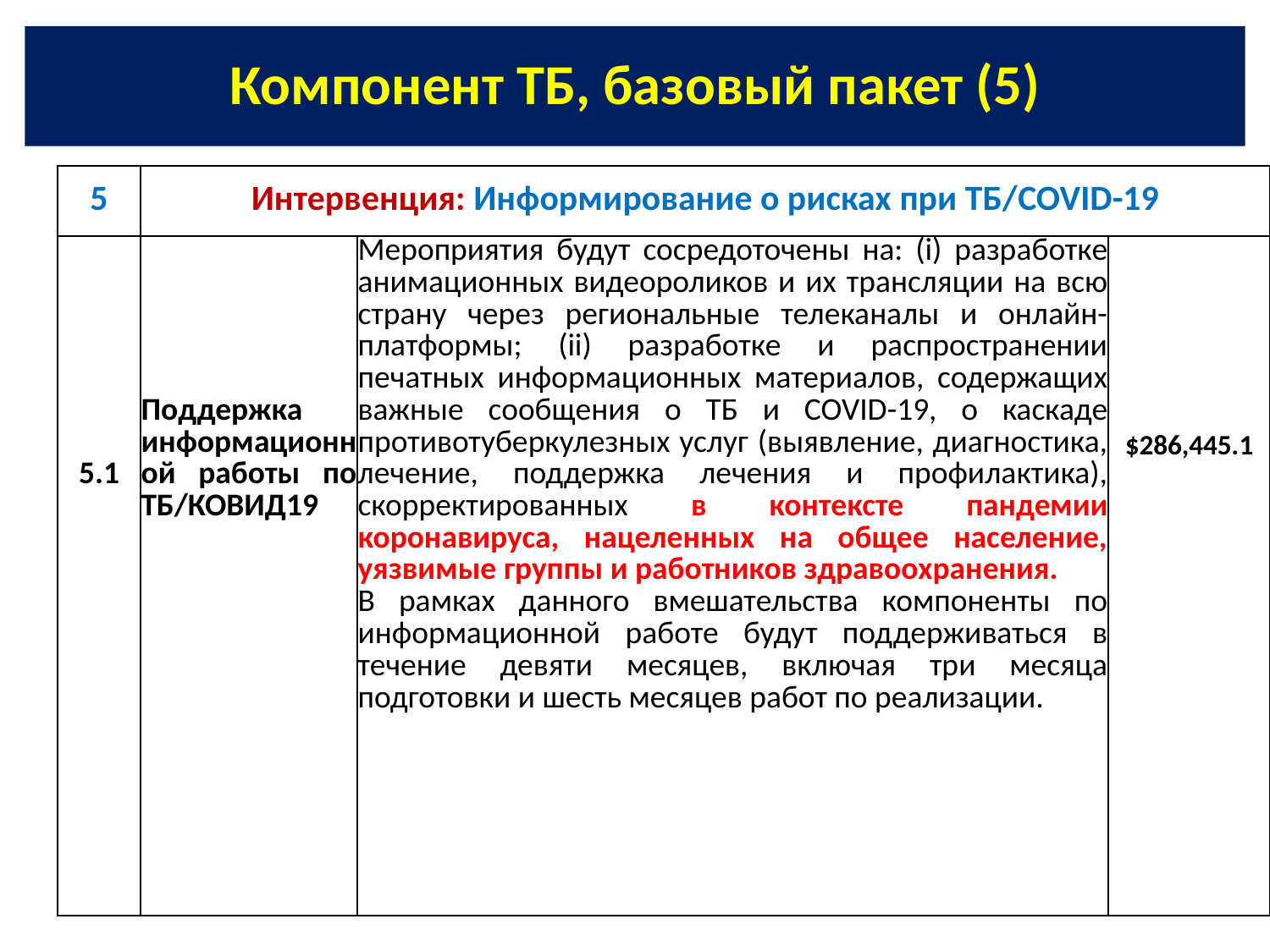

# Компонент ТБ, базовый пакет (5)
| 5 | Интервенция: Информирование о рисках при ТБ/COVID-19 |  |  |
| --- | --- | --- | --- |
| 5.1 | Поддержка информационной работы по ТБ/КОВИД19 | Мероприятия будут сосредоточены на: (i) разработке анимационных видеороликов и их трансляции на всю страну через региональные телеканалы и онлайн-платформы; (ii) разработке и распространении печатных информационных материалов, содержащих важные сообщения о ТБ и COVID-19, о каскаде противотуберкулезных услуг (выявление, диагностика, лечение, поддержка лечения и профилактика), скорректированных в контексте пандемии коронавируса, нацеленных на общее население, уязвимые группы и работников здравоохранения. В рамках данного вмешательства компоненты по информационной работе будут поддерживаться в течение девяти месяцев, включая три месяца подготовки и шесть месяцев работ по реализации. | $286,445.1 |